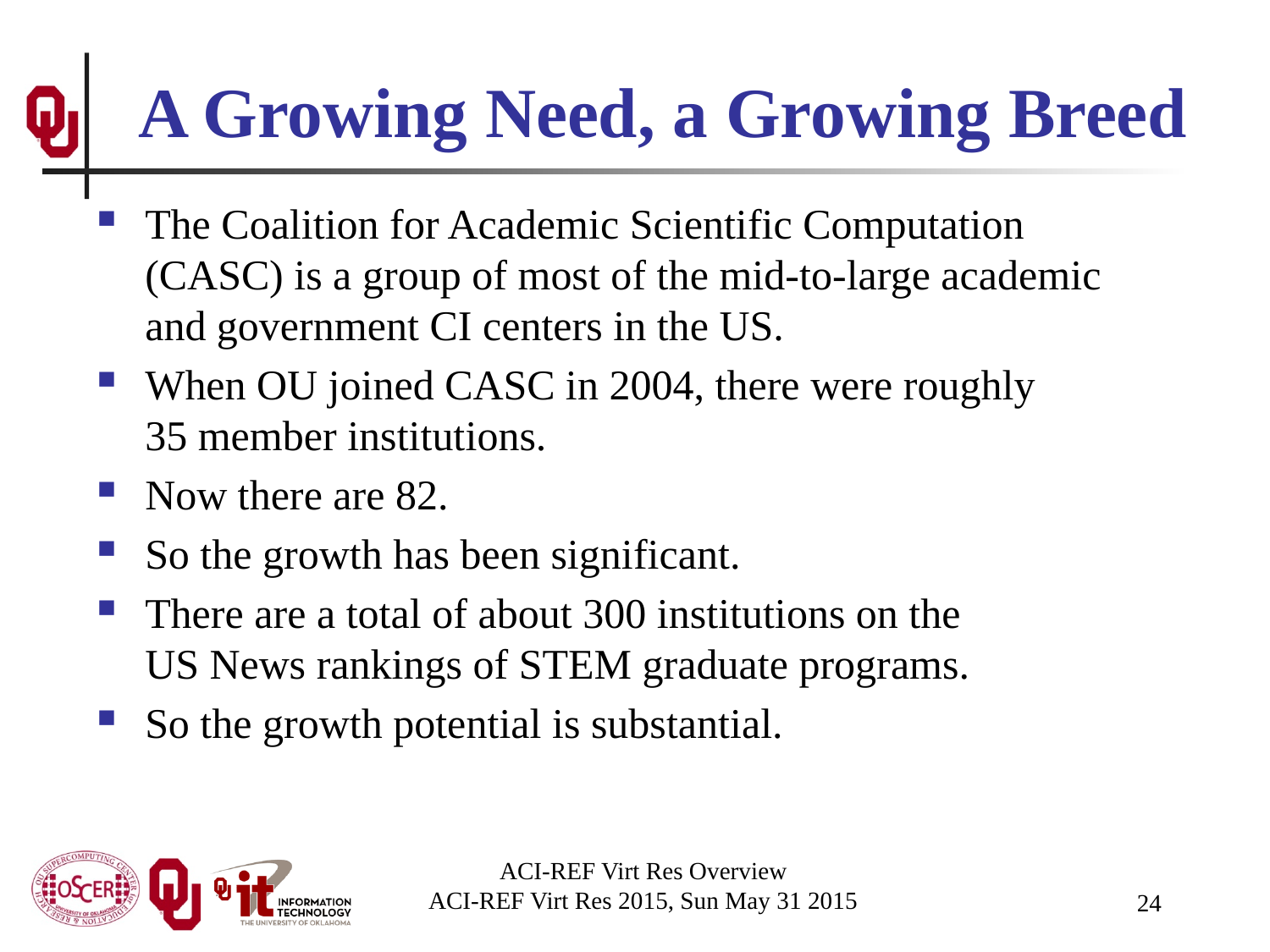

# A Growing Need, a Growing Breed
The Coalition for Academic Scientific Computation (CASC) is a group of most of the mid-to-large academic and government CI centers in the US.
When OU joined CASC in 2004, there were roughly          35 member institutions.
Now there are 82.
So the growth has been significant.
There are a total of about 300 institutions on the                US News rankings of STEM graduate programs.
So the growth potential is substantial.
ACI-REF Virt Res Overview
ACI-REF Virt Res 2015, Sun May 31 2015
24